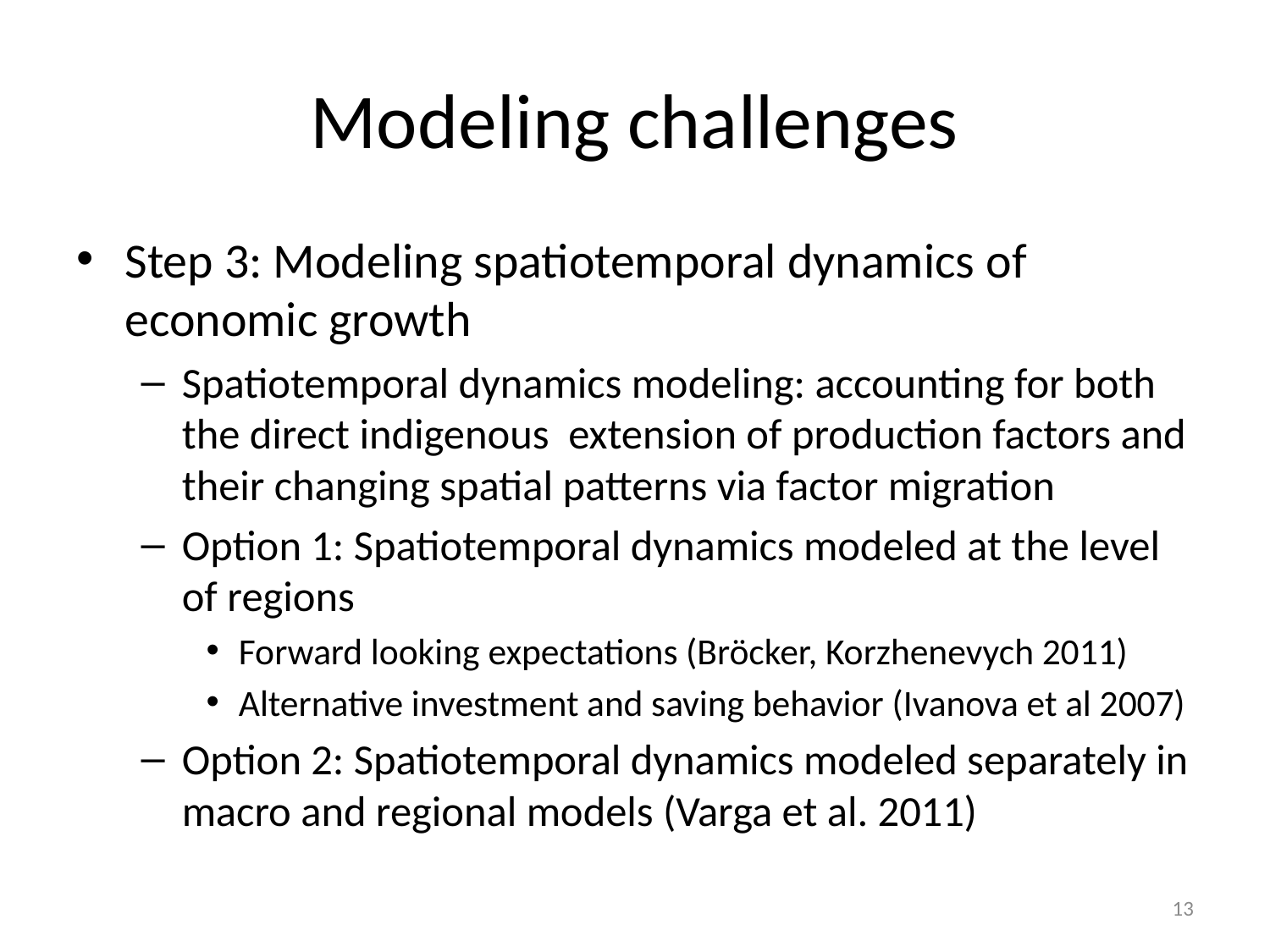

# Modeling challenges
Step 3: Modeling spatiotemporal dynamics of economic growth
Spatiotemporal dynamics modeling: accounting for both the direct indigenous  extension of production factors and their changing spatial patterns via factor migration
Option 1: Spatiotemporal dynamics modeled at the level of regions
Forward looking expectations (Bröcker, Korzhenevych 2011)
Alternative investment and saving behavior (Ivanova et al 2007)
Option 2: Spatiotemporal dynamics modeled separately in macro and regional models (Varga et al. 2011)
13